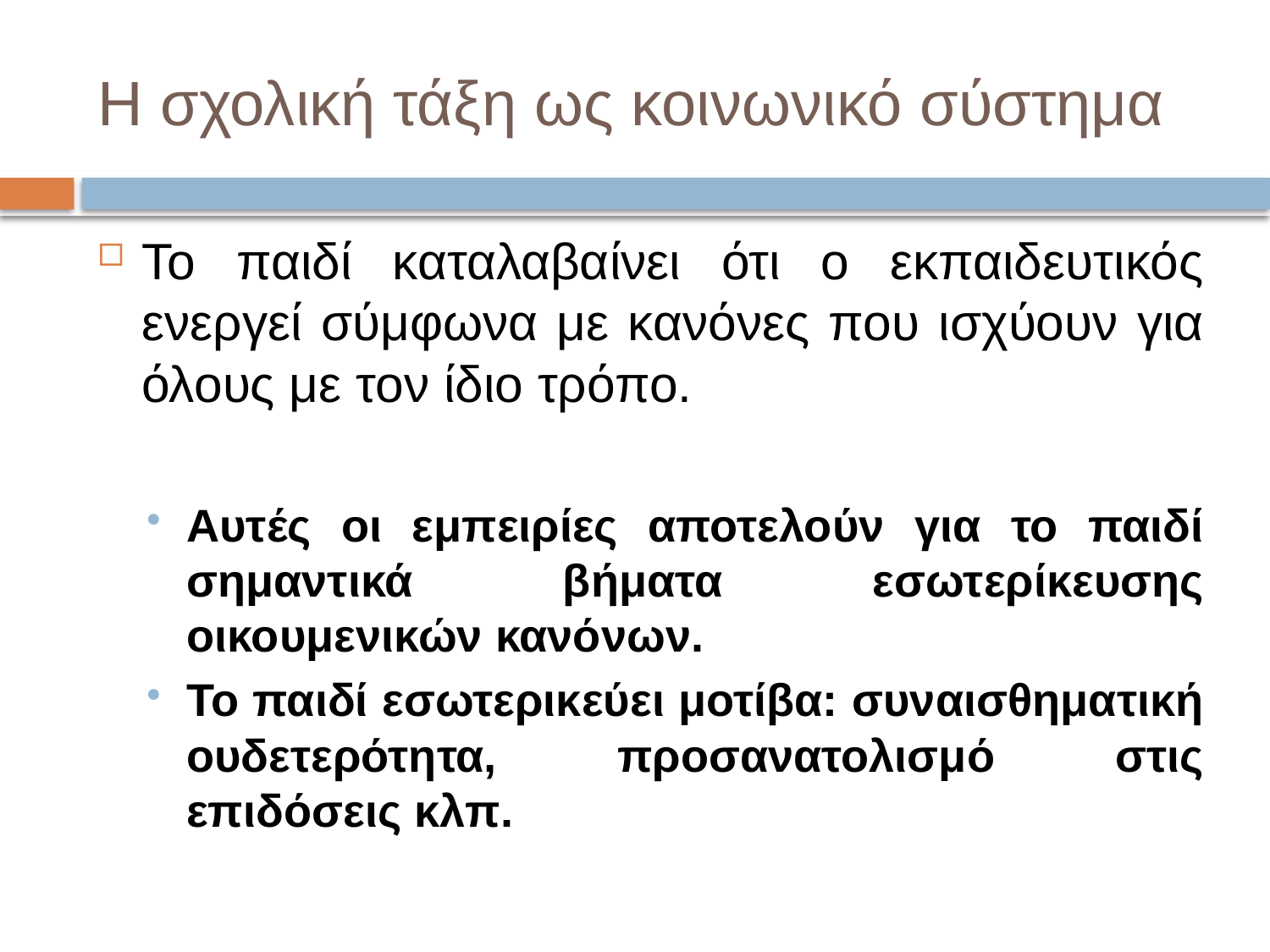

# Η σχολική τάξη ως κοινωνικό σύστημα
Το παιδί καταλαβαίνει ότι ο εκπαιδευτικός ενεργεί σύμφωνα με κανόνες που ισχύουν για όλους με τον ίδιο τρόπο.

Αυτές οι εμπειρίες αποτελούν για το παιδί σημαντικά βήματα εσωτερίκευσης οικουμενικών κανόνων.
Το παιδί εσωτερικεύει μοτίβα: συναισθηματική ουδετερότητα, προσανατολισμό στις επιδόσεις κλπ.